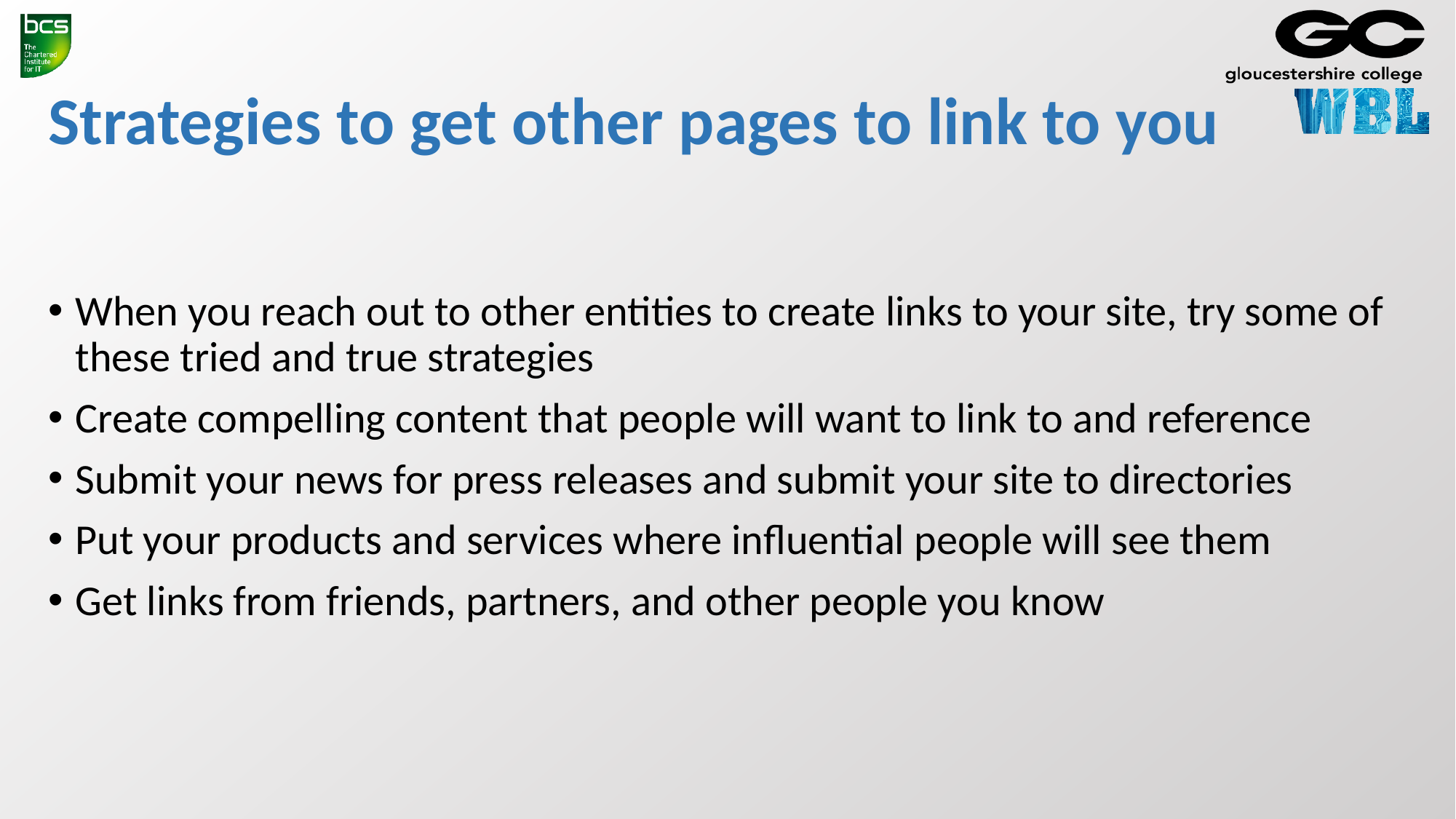

# Strategies to get other pages to link to you

When you reach out to other entities to create links to your site, try some of these tried and true strategies
Create compelling content that people will want to link to and reference
Submit your news for press releases and submit your site to directories
Put your products and services where influential people will see them
Get links from friends, partners, and other people you know